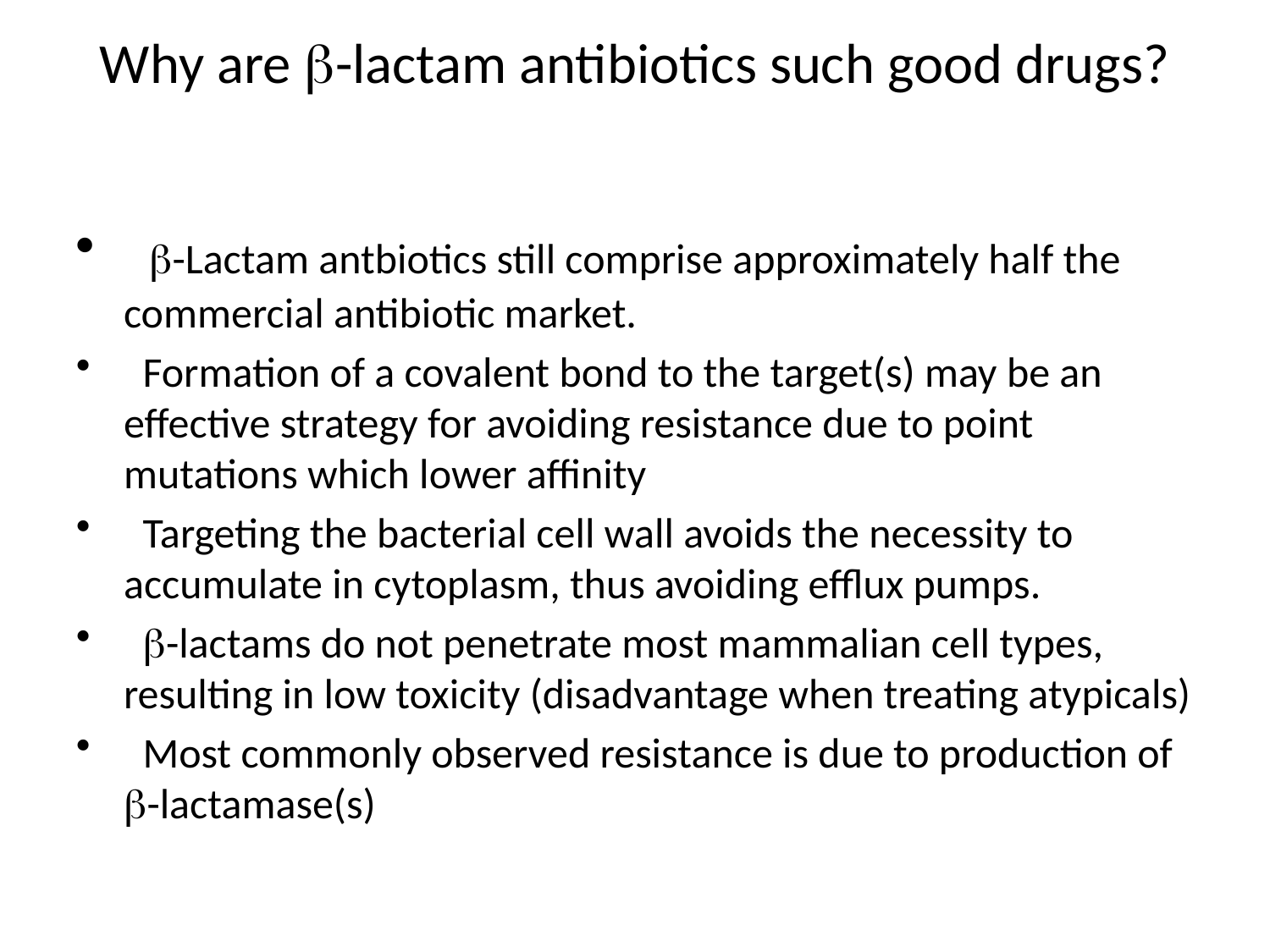

Why are β-lactam antibiotics such good drugs?
  β-Lactam antbiotics still comprise approximately half the commercial antibiotic market.
  Formation of a covalent bond to the target(s) may be an effective strategy for avoiding resistance due to point mutations which lower affinity
  Targeting the bacterial cell wall avoids the necessity to accumulate in cytoplasm, thus avoiding efflux pumps.
  β-lactams do not penetrate most mammalian cell types, resulting in low toxicity (disadvantage when treating atypicals)
  Most commonly observed resistance is due to production of β-lactamase(s)